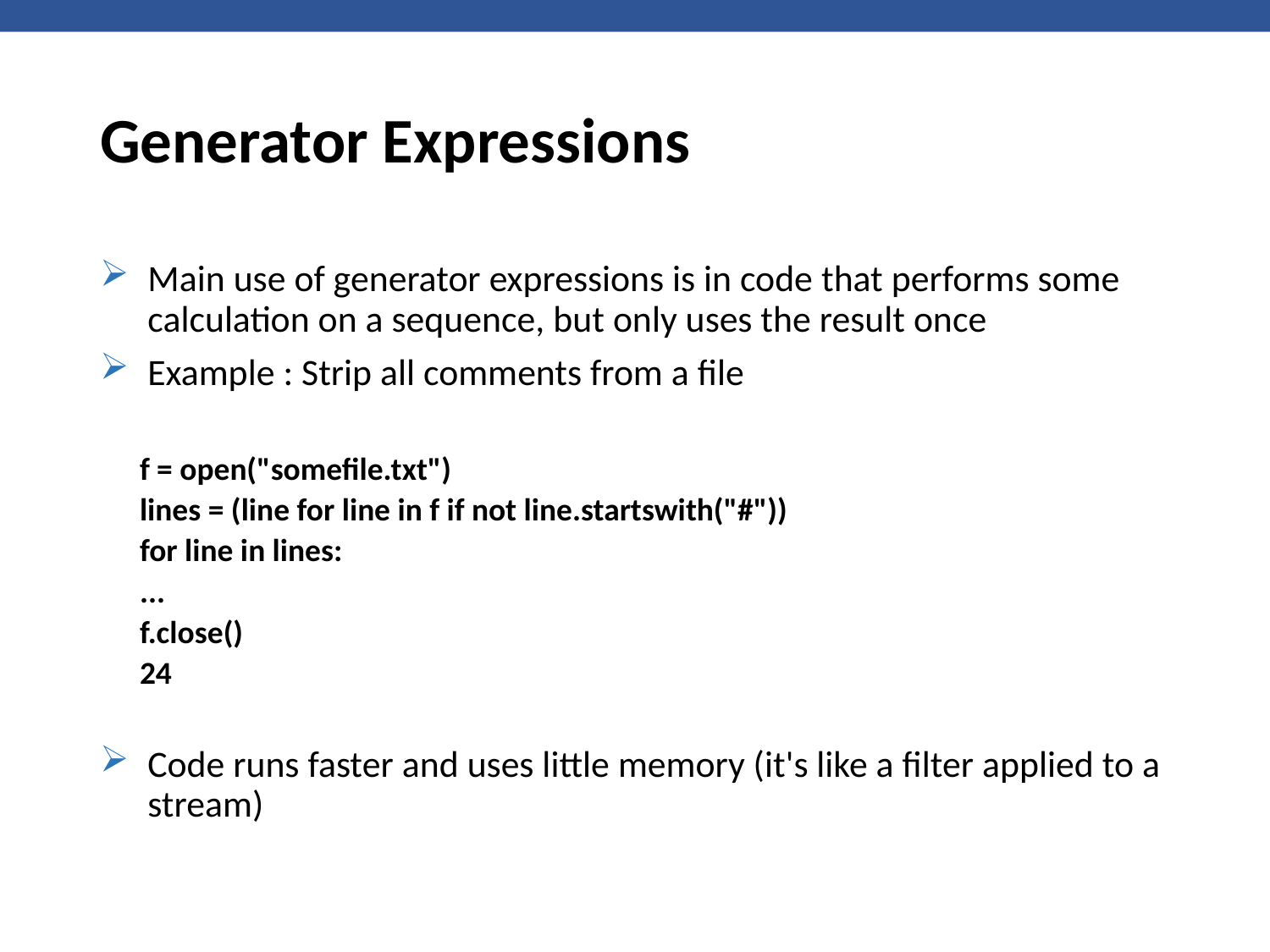

# Generator Expressions
Main use of generator expressions is in code that performs some calculation on a sequence, but only uses the result once
Example : Strip all comments from a file

f = open("somefile.txt")
lines = (line for line in f if not line.startswith("#"))
for line in lines:
...
f.close()
24

Code runs faster and uses little memory (it's like a filter applied to a stream)